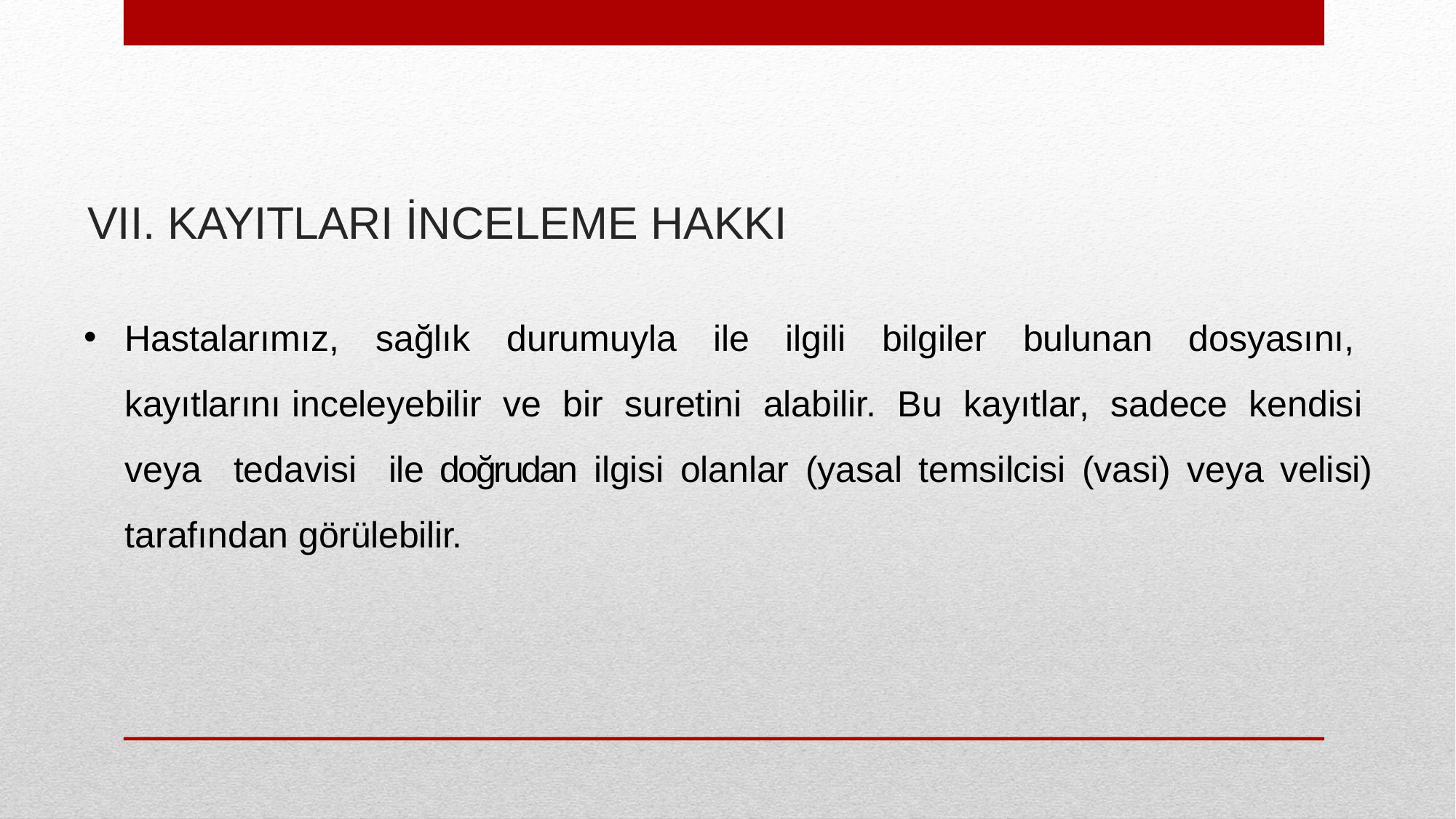

# VII. KAYITLARI İNCELEME HAKKI
Hastalarımız,  sağlık  durumuyla  ile  ilgili  bilgiler  bulunan  dosyasını,  kayıtlarını inceleyebilir  ve  bir  suretini  alabilir.  Bu  kayıtlar,  sadece  kendisi  veya  tedavisi  ile doğrudan ilgisi olanlar (yasal temsilcisi (vasi) veya velisi) tarafından görülebilir.